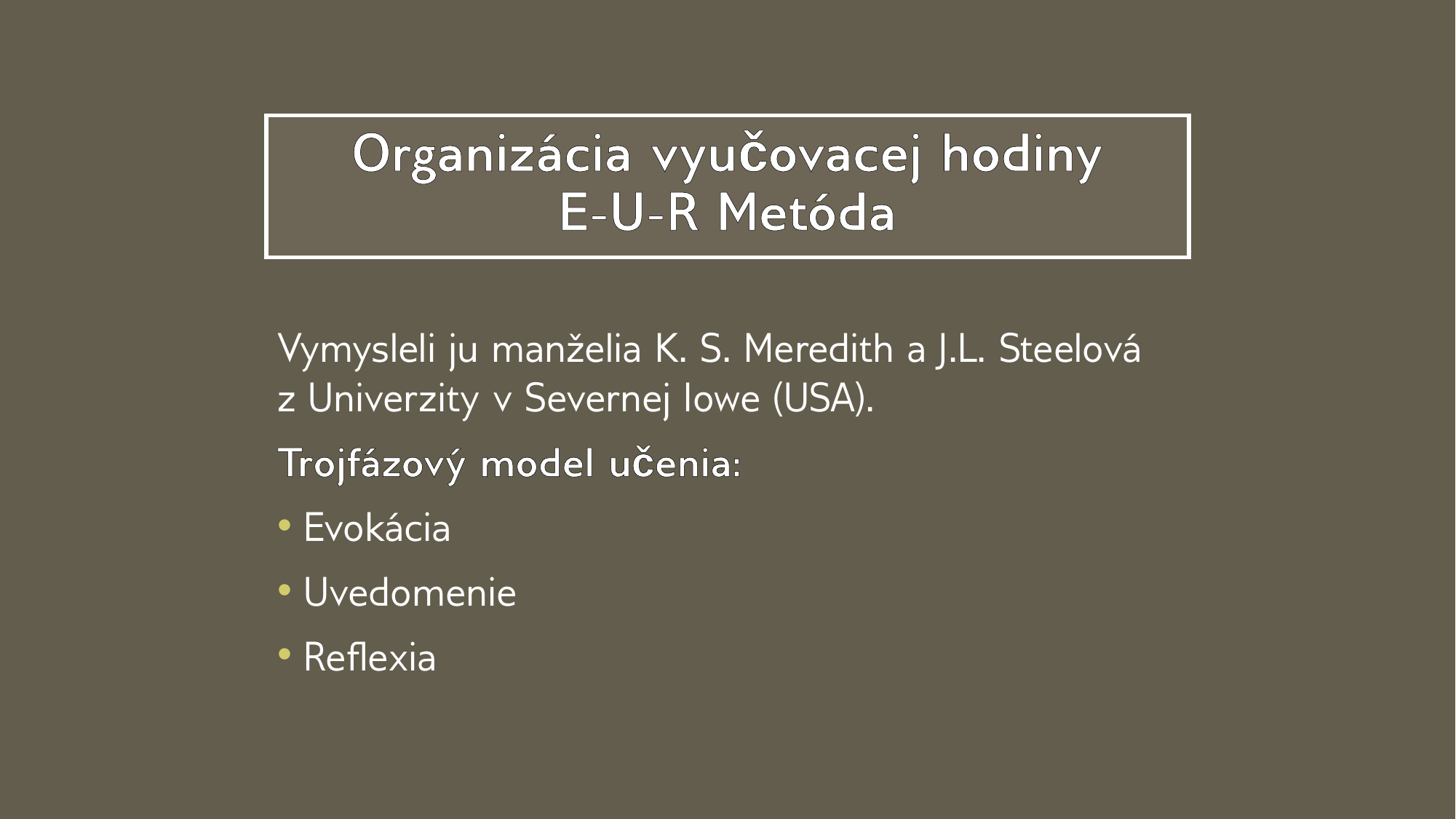

# Organizácia vyučovacej hodiny E-U-R Metóda
Vymysleli ju manželia K. S. Meredith a J.L. Steelová z Univerzity v Severnej Iowe (USA).
Trojfázový model učenia:
Evokácia
Uvedomenie
Reflexia